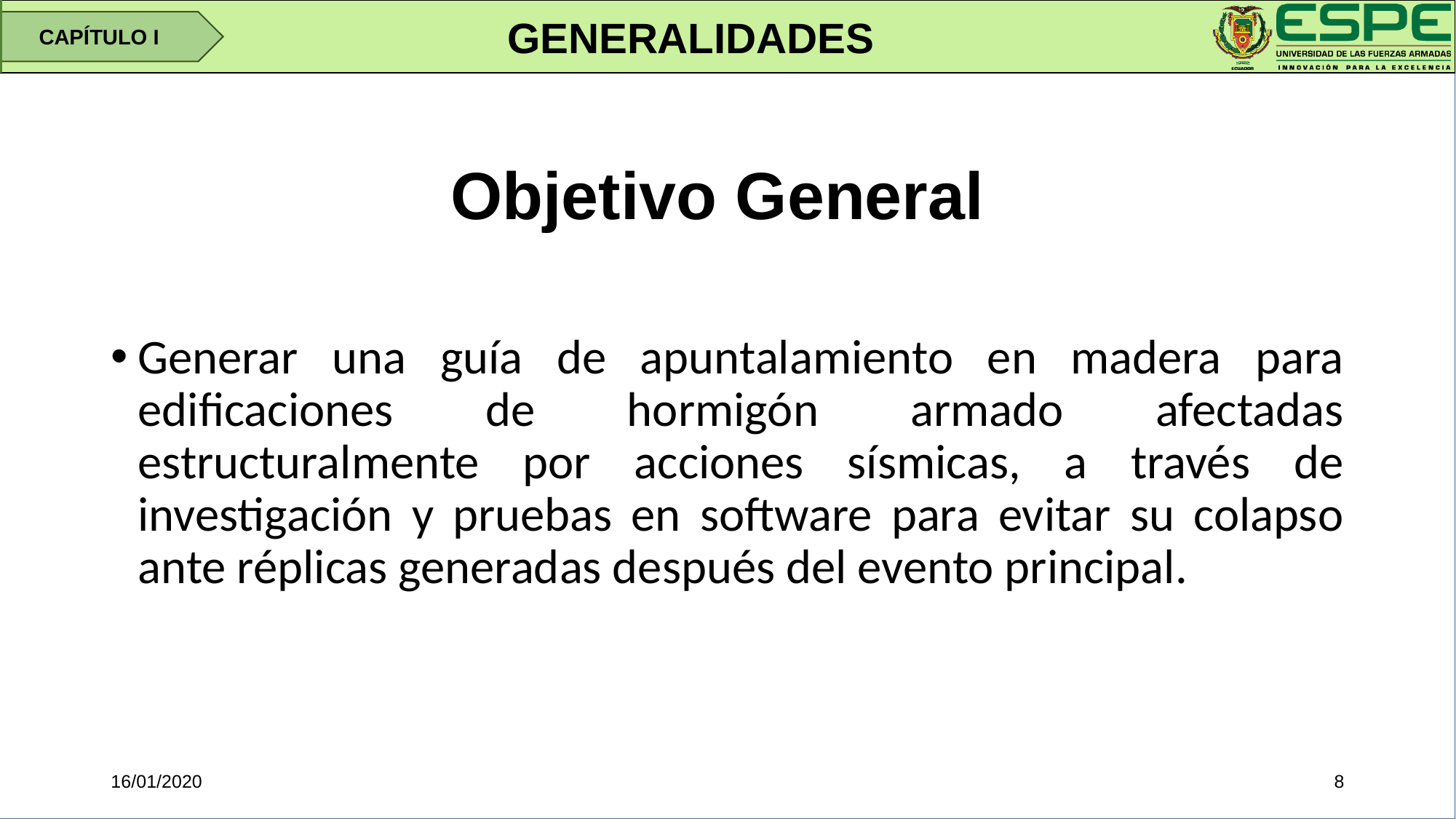

GENERALIDADES
CAPÍTULO I
Objetivo General
Generar una guía de apuntalamiento en madera para edificaciones de hormigón armado afectadas estructuralmente por acciones sísmicas, a través de investigación y pruebas en software para evitar su colapso ante réplicas generadas después del evento principal.
16/01/2020
8